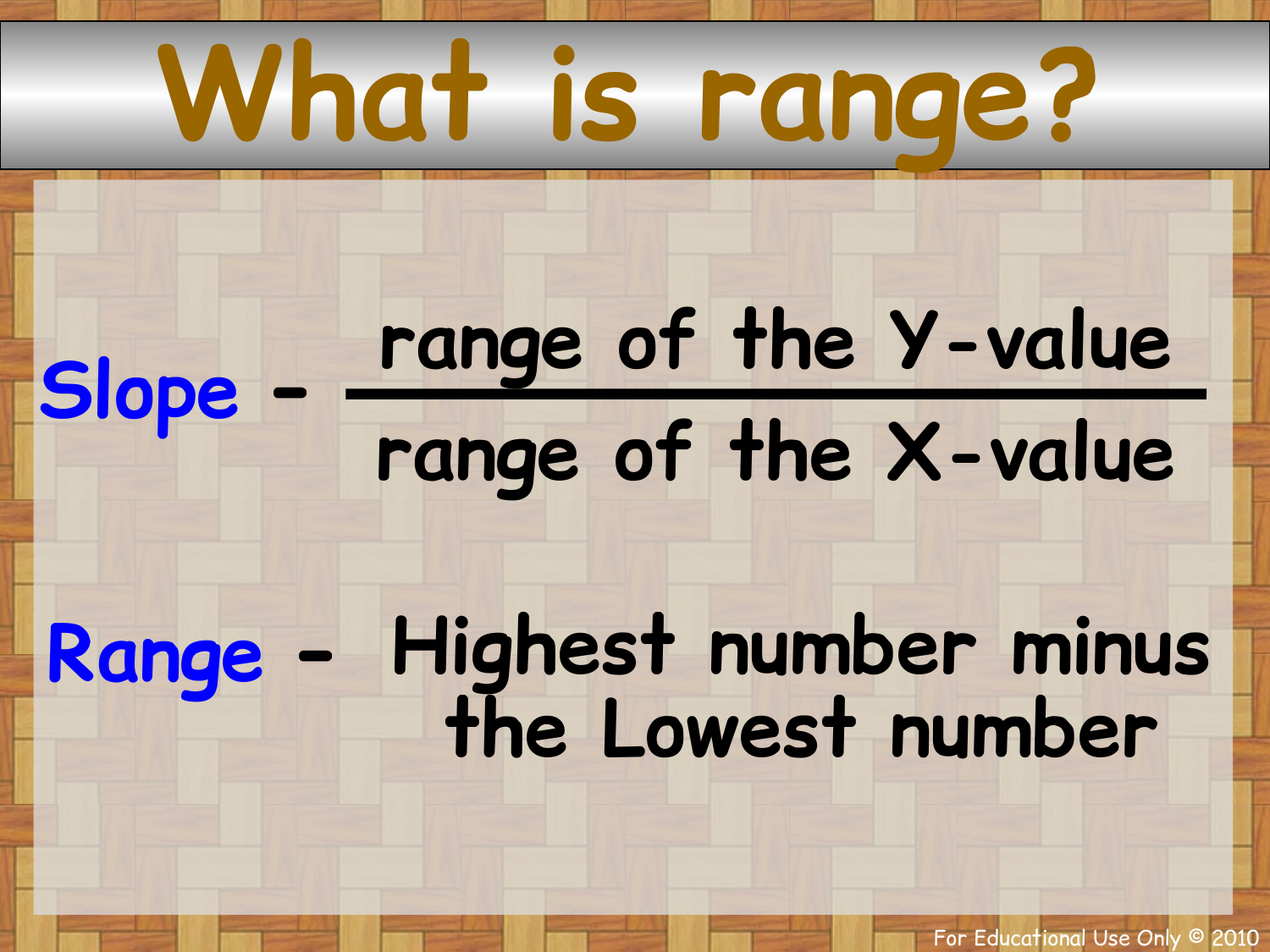

# What is range?
range of the Y-value

range of the X-value
Slope –
Highest number minus the Lowest number
Range –